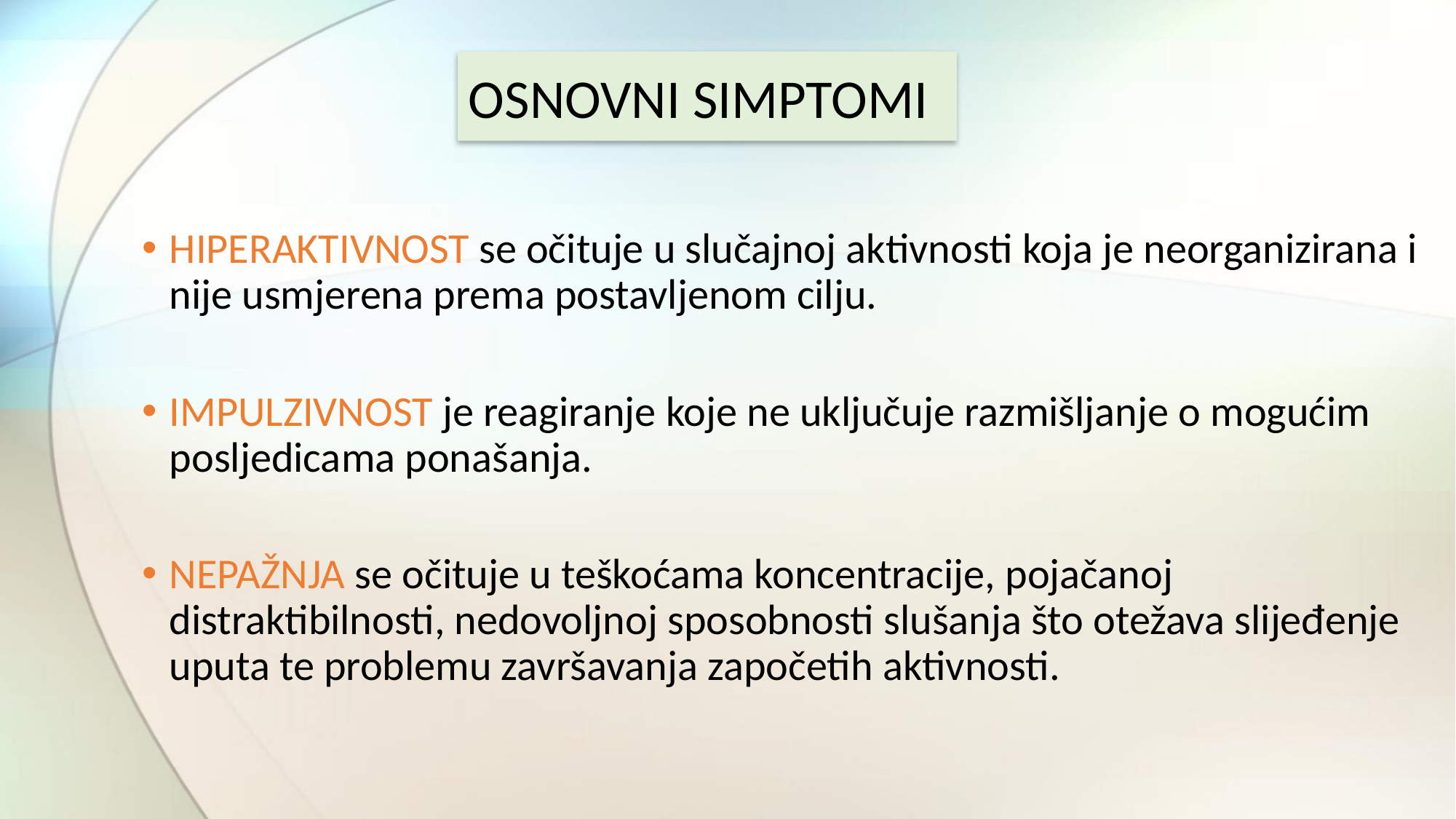

# OSNOVNI SIMPTOMI
HIPERAKTIVNOST se očituje u slučajnoj aktivnosti koja je neorganizirana i nije usmjerena prema postavljenom cilju.

IMPULZIVNOST je reagiranje koje ne uključuje razmišljanje o mogućim posljedicama ponašanja.

NEPAŽNJA se očituje u teškoćama koncentracije, pojačanoj distraktibilnosti, nedovoljnoj sposobnosti slušanja što otežava slijeđenje uputa te problemu završavanja započetih aktivnosti.